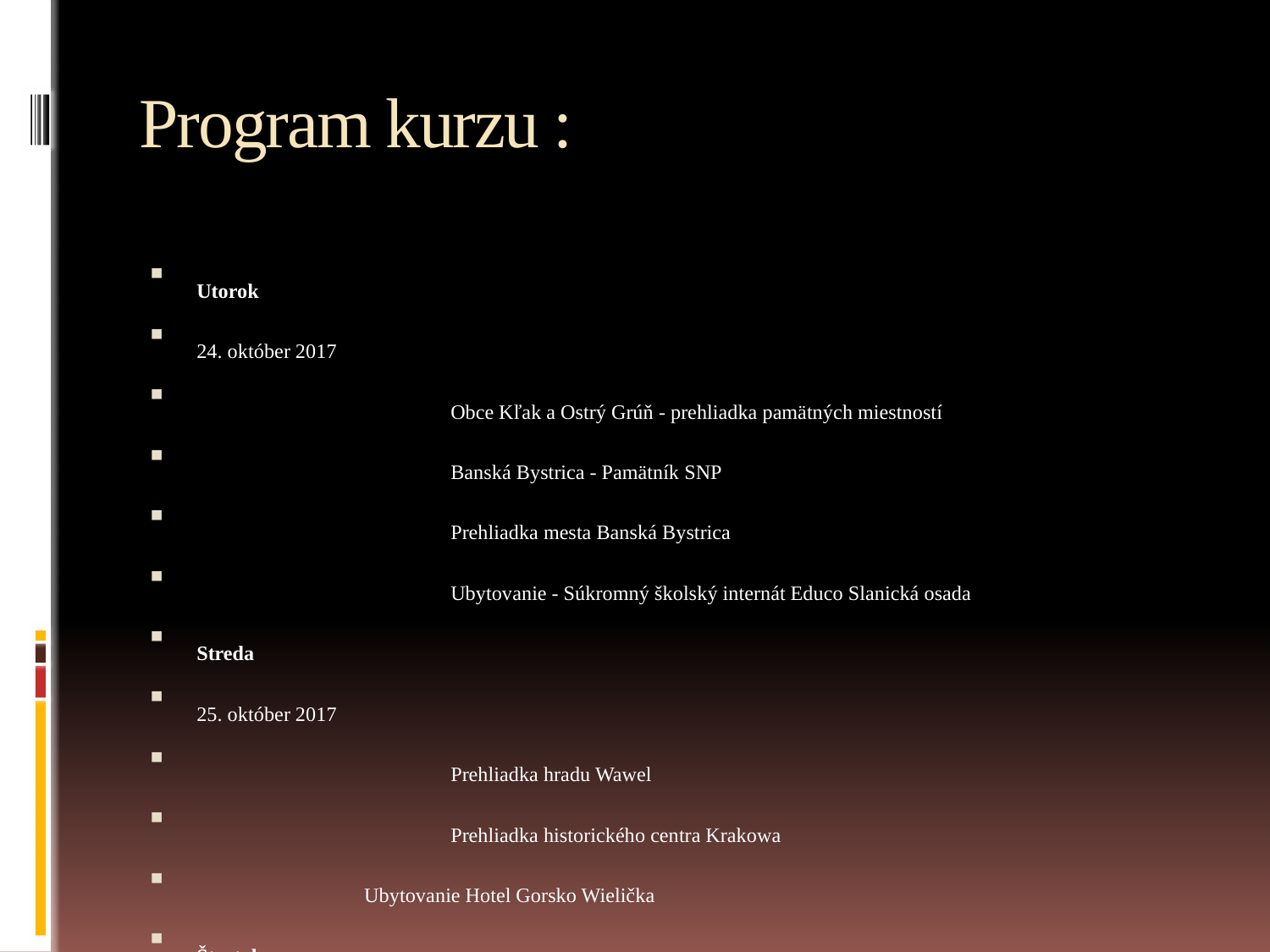

# Program kurzu :
Utorok
24. október 2017
 		Obce Kľak a Ostrý Grúň - prehliadka pamätných miestností
		Banská Bystrica - Pamätník SNP
		Prehliadka mesta Banská Bystrica
                                 	Ubytovanie - Súkromný školský internát Educo Slanická osada
Streda
25. október 2017
		Prehliadka hradu Wawel
		Prehliadka historického centra Krakowa
                                 Ubytovanie Hotel Gorsko Wielička
Štvrtok
26. október 2017
  		Prehliadka soľnej bane vo Wieličke
		Prehliadka Múzea Oswienčim a Birkenau